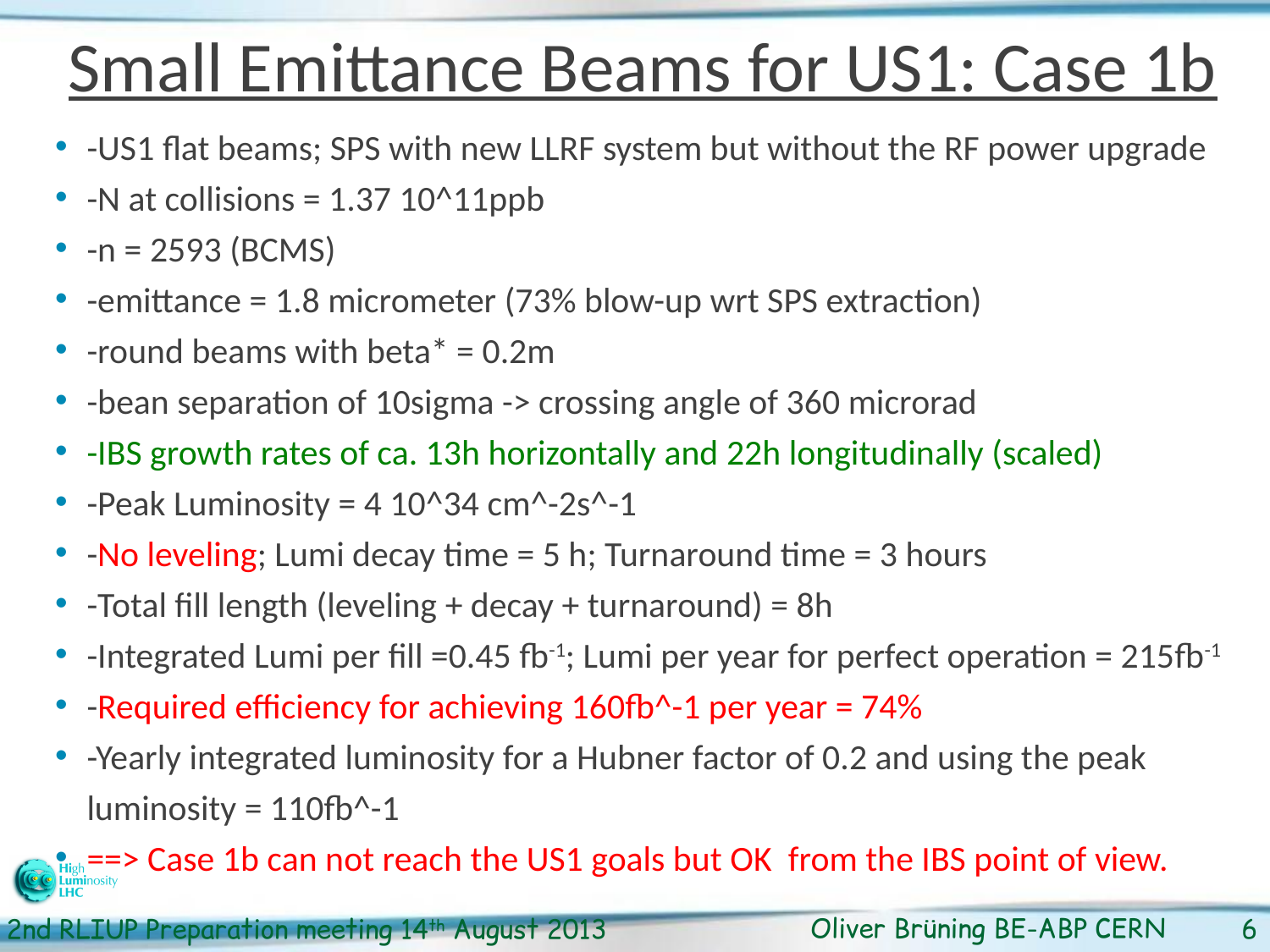

# Small Emittance Beams for US1: Case 1b
-US1 flat beams; SPS with new LLRF system but without the RF power upgrade
-N at collisions = 1.37 10^11ppb
-n = 2593 (BCMS)
-emittance = 1.8 micrometer (73% blow-up wrt SPS extraction)
-round beams with beta* = 0.2m
-bean separation of 10sigma -> crossing angle of 360 microrad
-IBS growth rates of ca. 13h horizontally and 22h longitudinally (scaled)
-Peak Luminosity = 4 10^34 cm^-2s^-1
-No leveling; Lumi decay time = 5 h; Turnaround time = 3 hours
-Total fill length (leveling + decay + turnaround) = 8h
-Integrated Lumi per fill =0.45 fb-1; Lumi per year for perfect operation = 215fb-1
-Required efficiency for achieving 160fb^-1 per year = 74%
-Yearly integrated luminosity for a Hubner factor of 0.2 and using the peak luminosity = 110fb^-1
==> Case 1b can not reach the US1 goals but OK  from the IBS point of view.